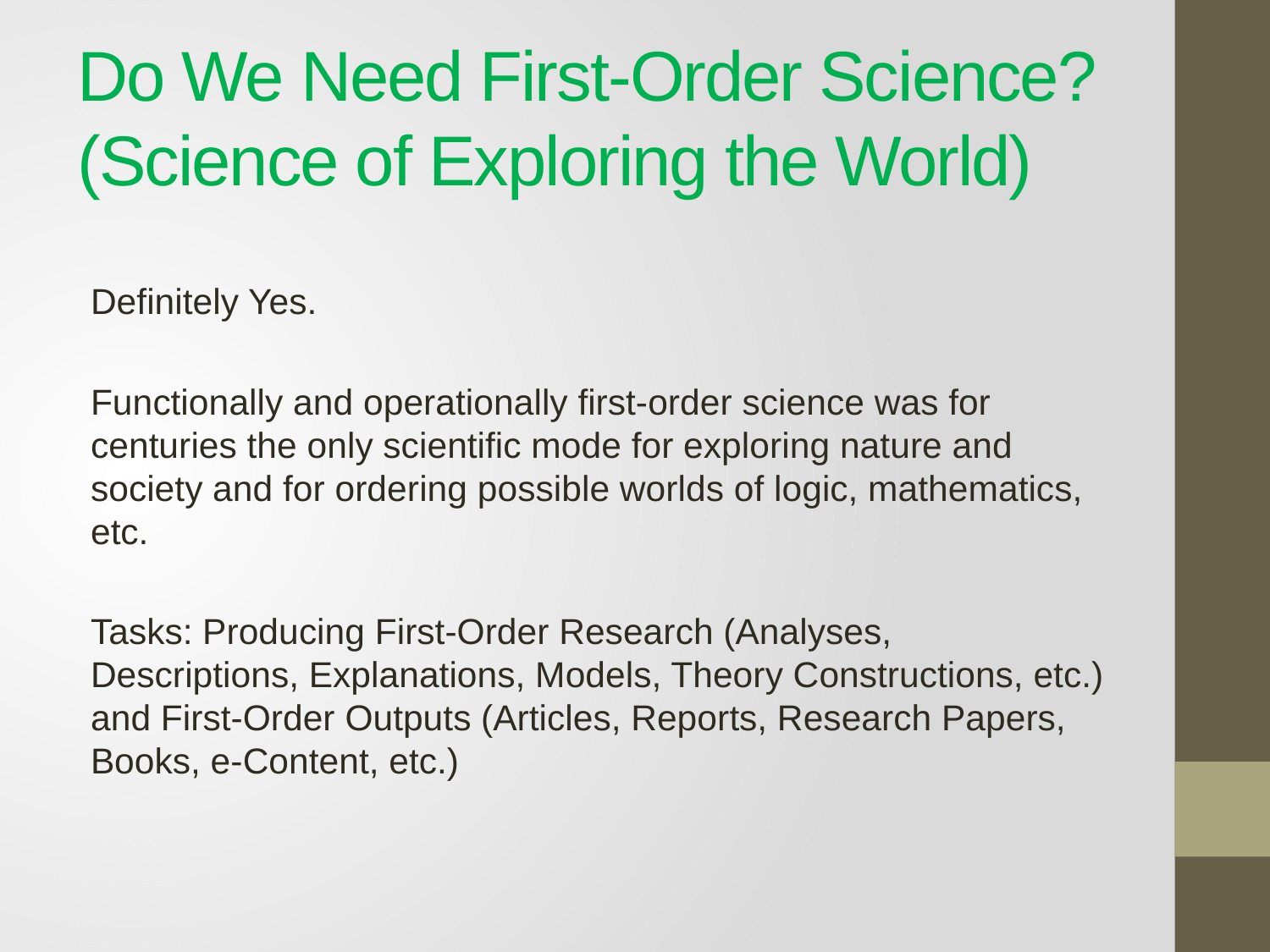

# Do We Need First-Order Science? (Science of Exploring the World)

Definitely Yes.

Functionally and operationally first-order science was for centuries the only scientific mode for exploring nature and society and for ordering possible worlds of logic, mathematics, etc.

Tasks: Producing First-Order Research (Analyses, Descriptions, Explanations, Models, Theory Constructions, etc.) and First-Order Outputs (Articles, Reports, Research Papers, Books, e-Content, etc.)